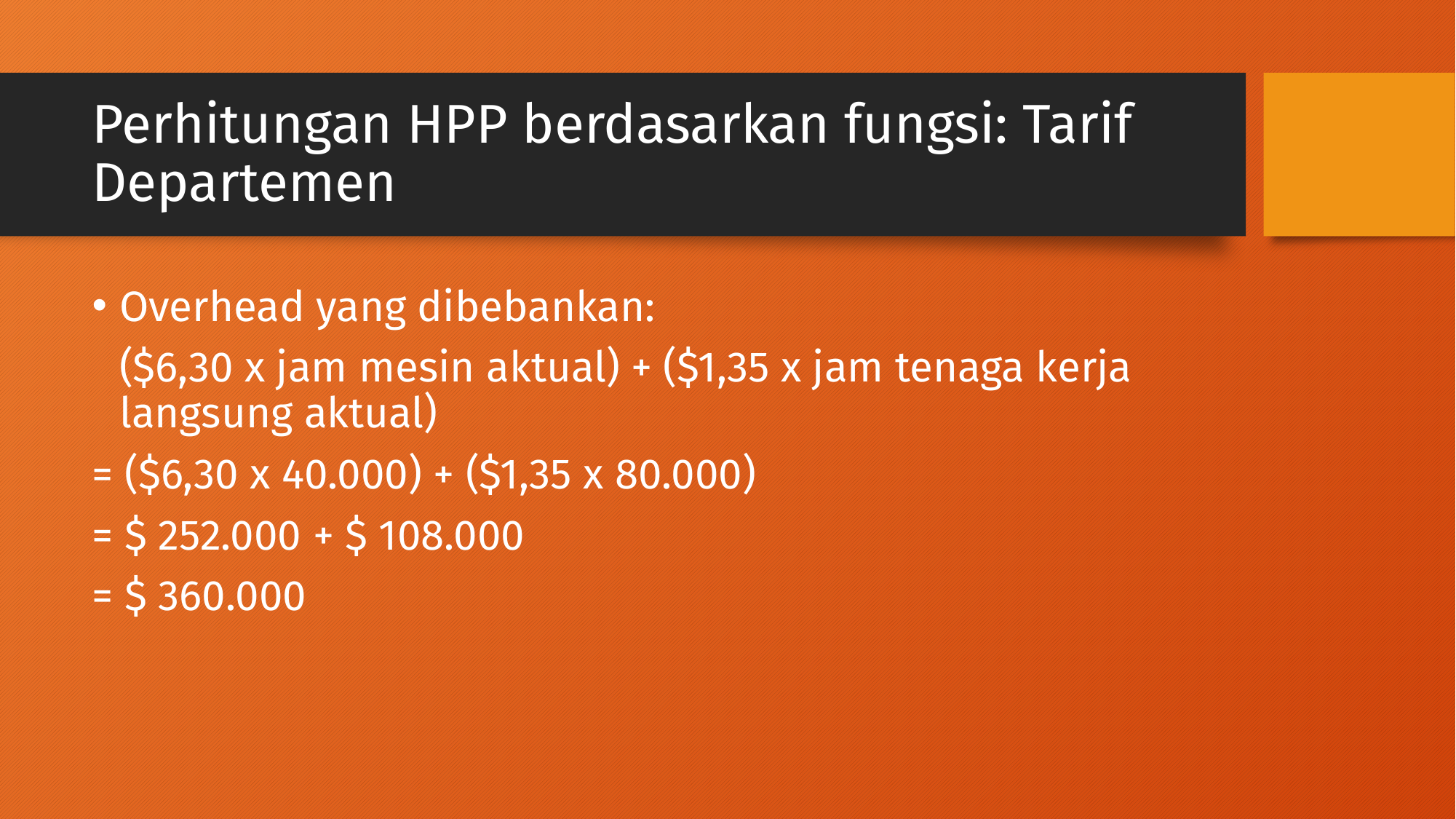

# Perhitungan HPP berdasarkan fungsi: Tarif Departemen
Overhead yang dibebankan:
	($6,30 x jam mesin aktual) + ($1,35 x jam tenaga kerja langsung aktual)
= ($6,30 x 40.000) + ($1,35 x 80.000)
= $ 252.000 + $ 108.000
= $ 360.000